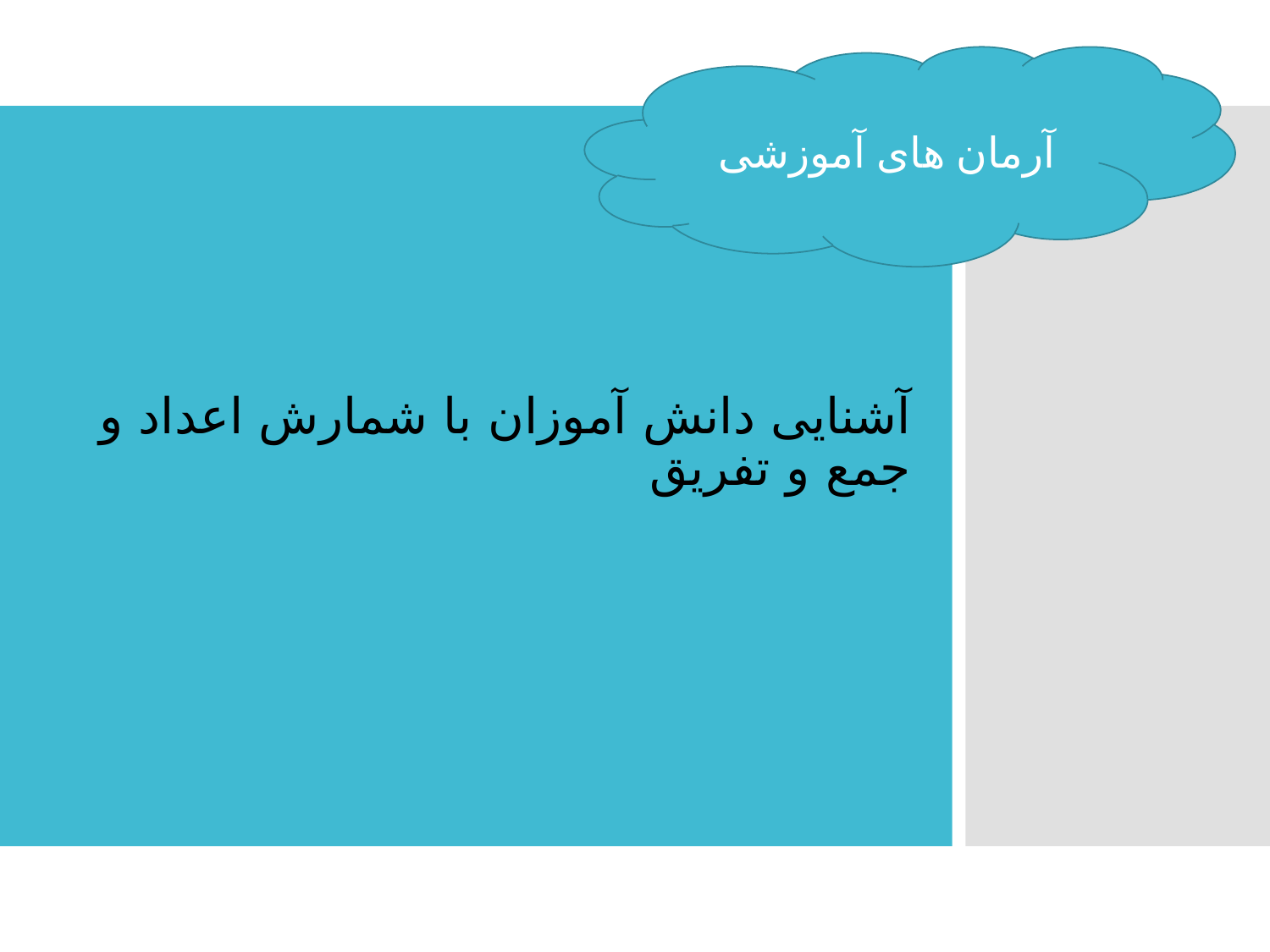

آرمان های آموزشی
آشنایی دانش آموزان با شمارش اعداد و جمع و تفریق